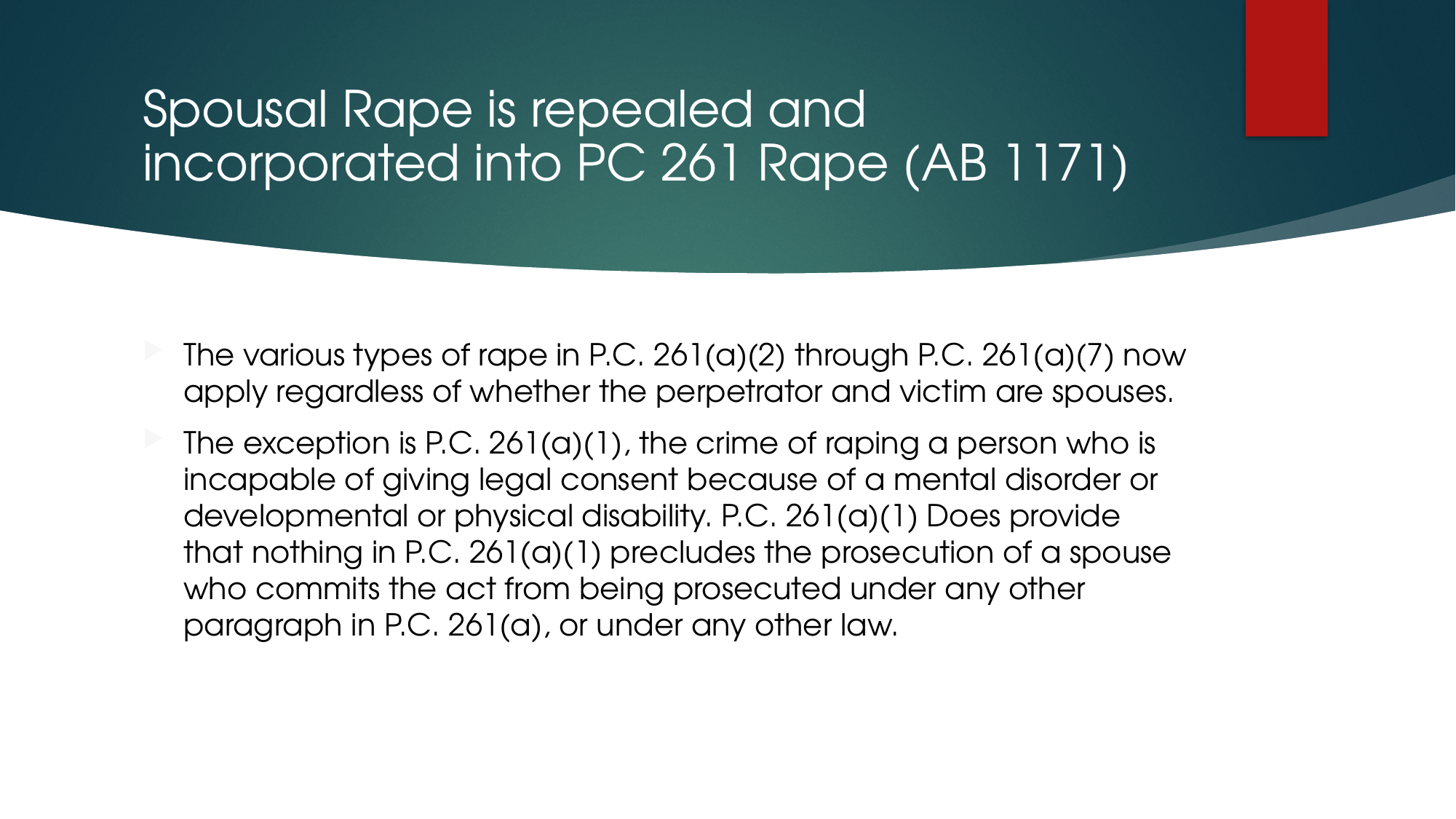

# Spousal Rape is repealed and incorporated into PC 261 Rape (AB 1171)

The various types of rape in P.C. 261(a)(2) through P.C. 261(a)(7) now apply regardless of whether the perpetrator and victim are spouses.
The exception is P.C. 261(a)(1), the crime of raping a person who is incapable of giving legal consent because of a mental disorder or developmental or physical disability. P.C. 261(a)(1) Does provide that nothing in P.C. 261(a)(1) precludes the prosecution of a spouse who commits the act from being prosecuted under any other paragraph in P.C. 261(a), or under any other law.